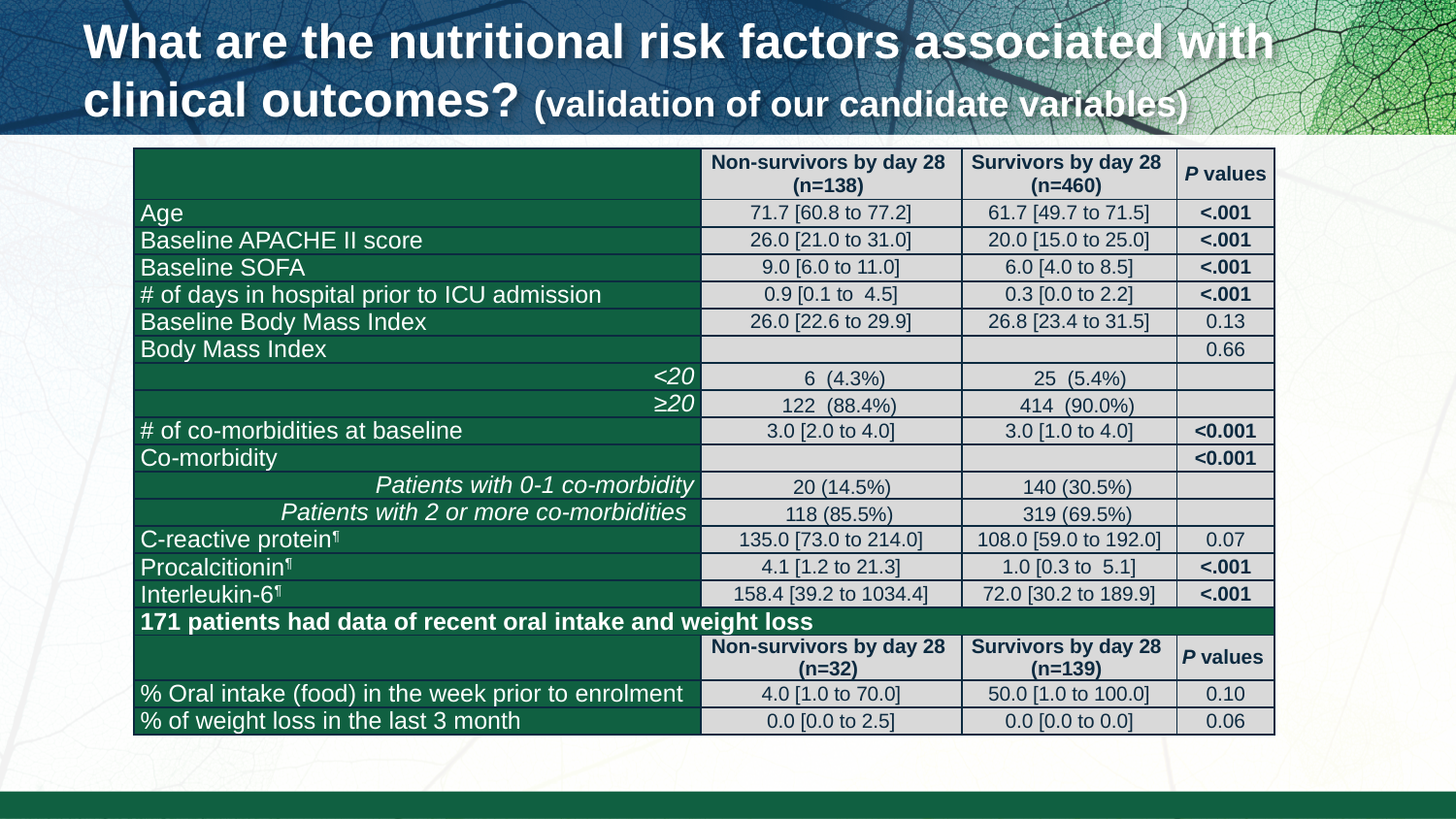

# What are the nutritional risk factors associated with clinical outcomes? (validation of our candidate variables)
|  | Non-survivors by day 28 (n=138) | Survivors by day 28 (n=460) | P values |
| --- | --- | --- | --- |
| Age | 71.7 [60.8 to 77.2] | 61.7 [49.7 to 71.5] | <.001 |
| Baseline APACHE II score | 26.0 [21.0 to 31.0] | 20.0 [15.0 to 25.0] | <.001 |
| Baseline SOFA | 9.0 [6.0 to 11.0] | 6.0 [4.0 to 8.5] | <.001 |
| # of days in hospital prior to ICU admission | 0.9 [0.1 to 4.5] | 0.3 [0.0 to 2.2] | <.001 |
| Baseline Body Mass Index | 26.0 [22.6 to 29.9] | 26.8 [23.4 to 31.5] | 0.13 |
| Body Mass Index |  |  | 0.66 |
| <20 | 6 (4.3%) | 25 (5.4%) |  |
| ≥20 | 122 (88.4%) | 414 (90.0%) |  |
| # of co-morbidities at baseline | 3.0 [2.0 to 4.0] | 3.0 [1.0 to 4.0] | <0.001 |
| Co-morbidity |  |  | <0.001 |
| Patients with 0-1 co-morbidity | 20 (14.5%) | 140 (30.5%) |  |
| Patients with 2 or more co-morbidities | 118 (85.5%) | 319 (69.5%) |  |
| C-reactive protein¶ | 135.0 [73.0 to 214.0] | 108.0 [59.0 to 192.0] | 0.07 |
| Procalcitionin¶ | 4.1 [1.2 to 21.3] | 1.0 [0.3 to 5.1] | <.001 |
| Interleukin-6¶ | 158.4 [39.2 to 1034.4] | 72.0 [30.2 to 189.9] | <.001 |
| 171 patients had data of recent oral intake and weight loss |  |  |  |
|  | Non-survivors by day 28 (n=32) | Survivors by day 28 (n=139) | P values |
| % Oral intake (food) in the week prior to enrolment | 4.0 [1.0 to 70.0] | 50.0 [1.0 to 100.0] | 0.10 |
| % of weight loss in the last 3 month | 0.0 [0.0 to 2.5] | 0.0 [0.0 to 0.0] | 0.06 |